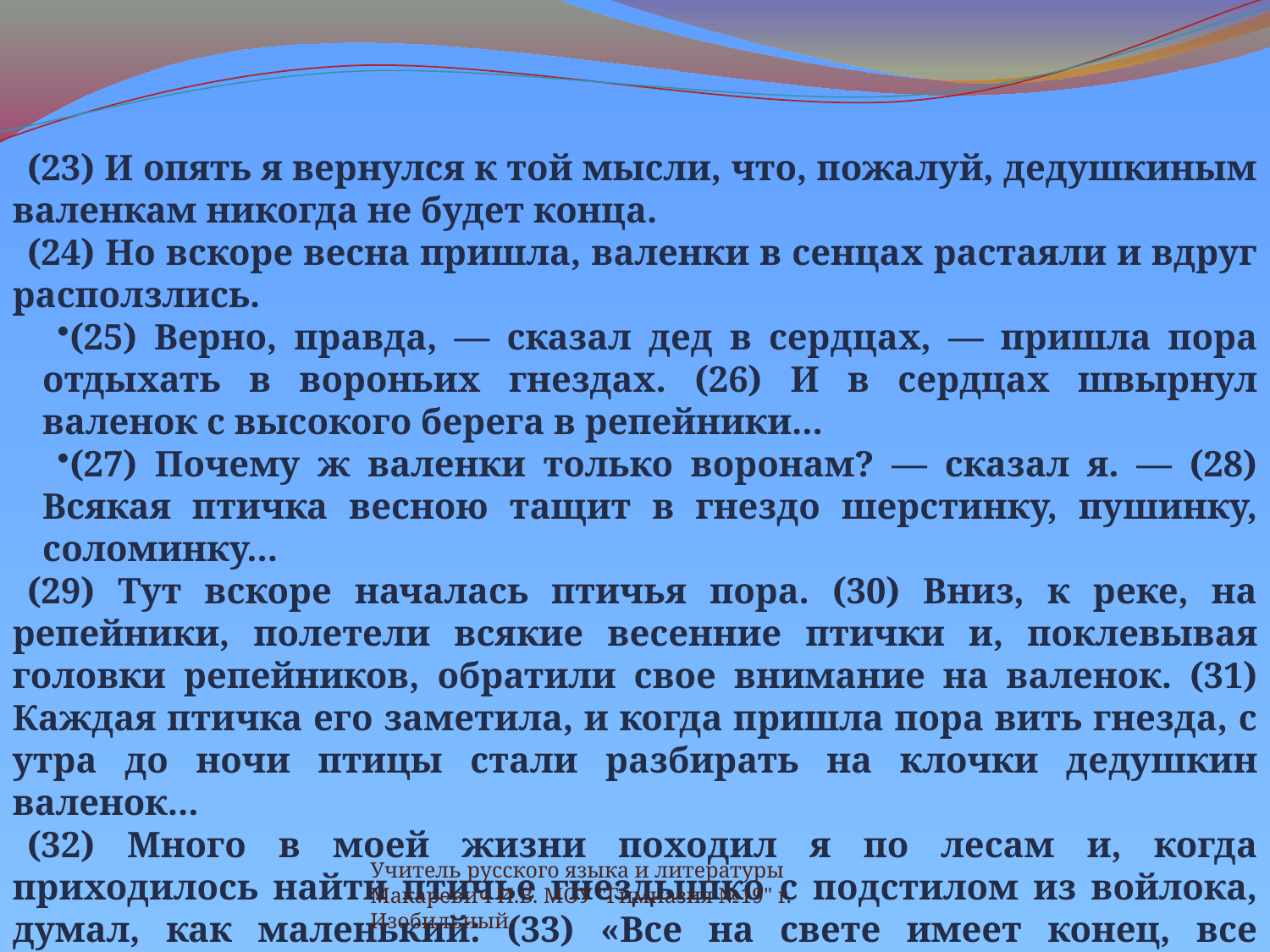

(23) И опять я вернулся к той мысли, что, пожалуй, дедушкиным валенкам никогда не будет конца.
(24) Но вскоре весна пришла, валенки в сенцах растаяли и вдруг расползлись.
(25) Верно, правда, — сказал дед в серд­цах, — пришла пора отдыхать в вороньих гнездах. (26) И в сердцах швырнул валенок с высокого берега в репейники...
(27) Почему ж валенки только воронам? — сказал я. — (28) Всякая птичка весною тащит в гнездо шерстинку, пушинку, соломинку...
(29) Тут вскоре началась птичья пора. (30) Вниз, к реке, на репейники, полетели всякие весенние птички и, поклевывая головки репейников, обратили свое внимание на валенок. (31) Каждая птичка его заметила, и когда пришла пора вить гнезда, с утра до ночи птицы стали разбирать на клочки де­душкин валенок...
(32) Много в моей жизни походил я по лесам и, когда приходилось найти птичье гнездышко с подстилом из войлока, думал, как маленький: (33) «Все на свете имеет конец, все умирает, и только одни дедушкины валенки вечные». (По М. Пришвину).

Учитель русского языка и литературы Макаревич И.В. МОУ "Гимназия №19" г. Изобильный